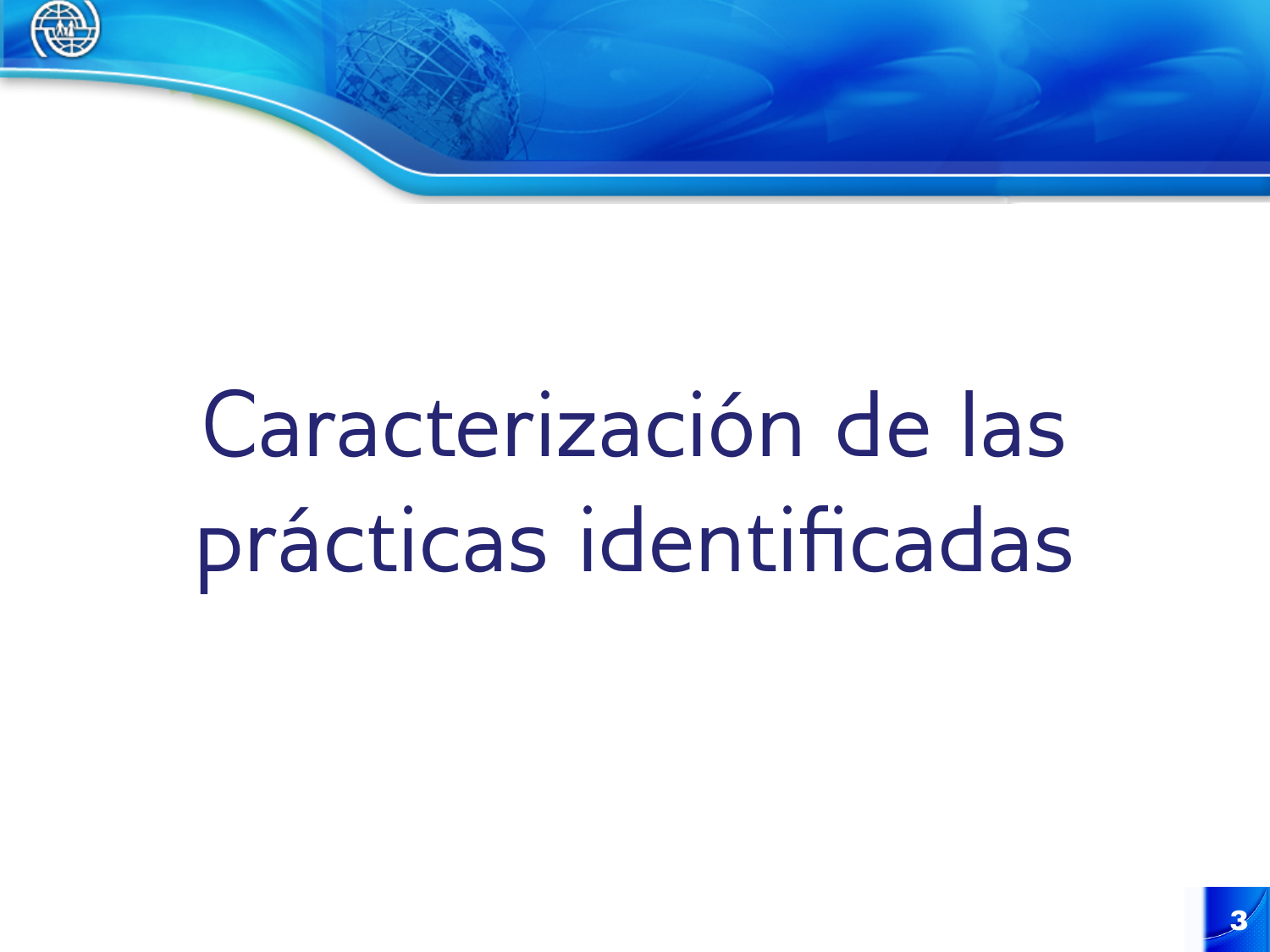

#

Caracterización de las prácticas identificadas
3